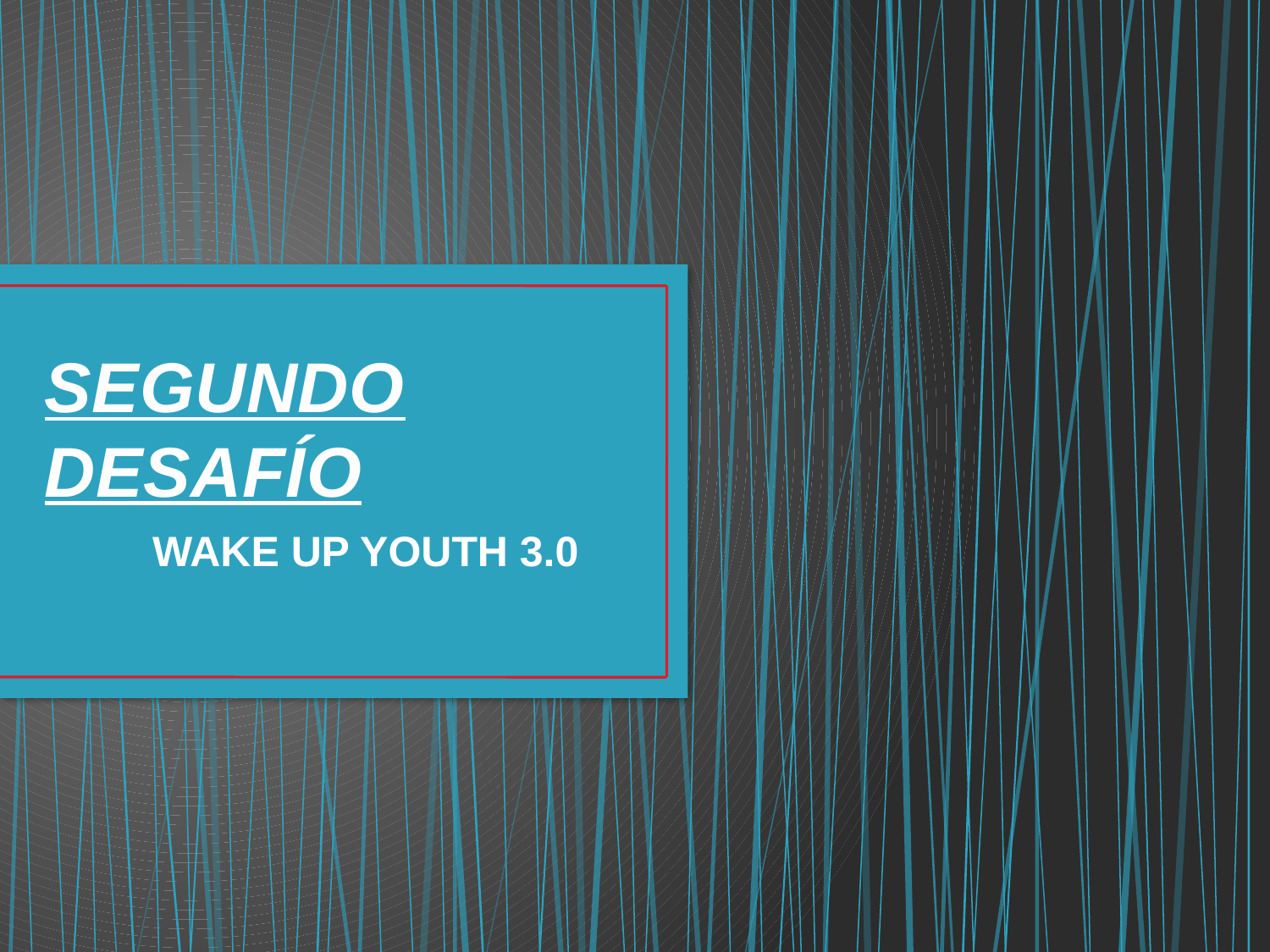

# SEGUNDO DESAFÍO
          WAKE UP YOUTH 3.0